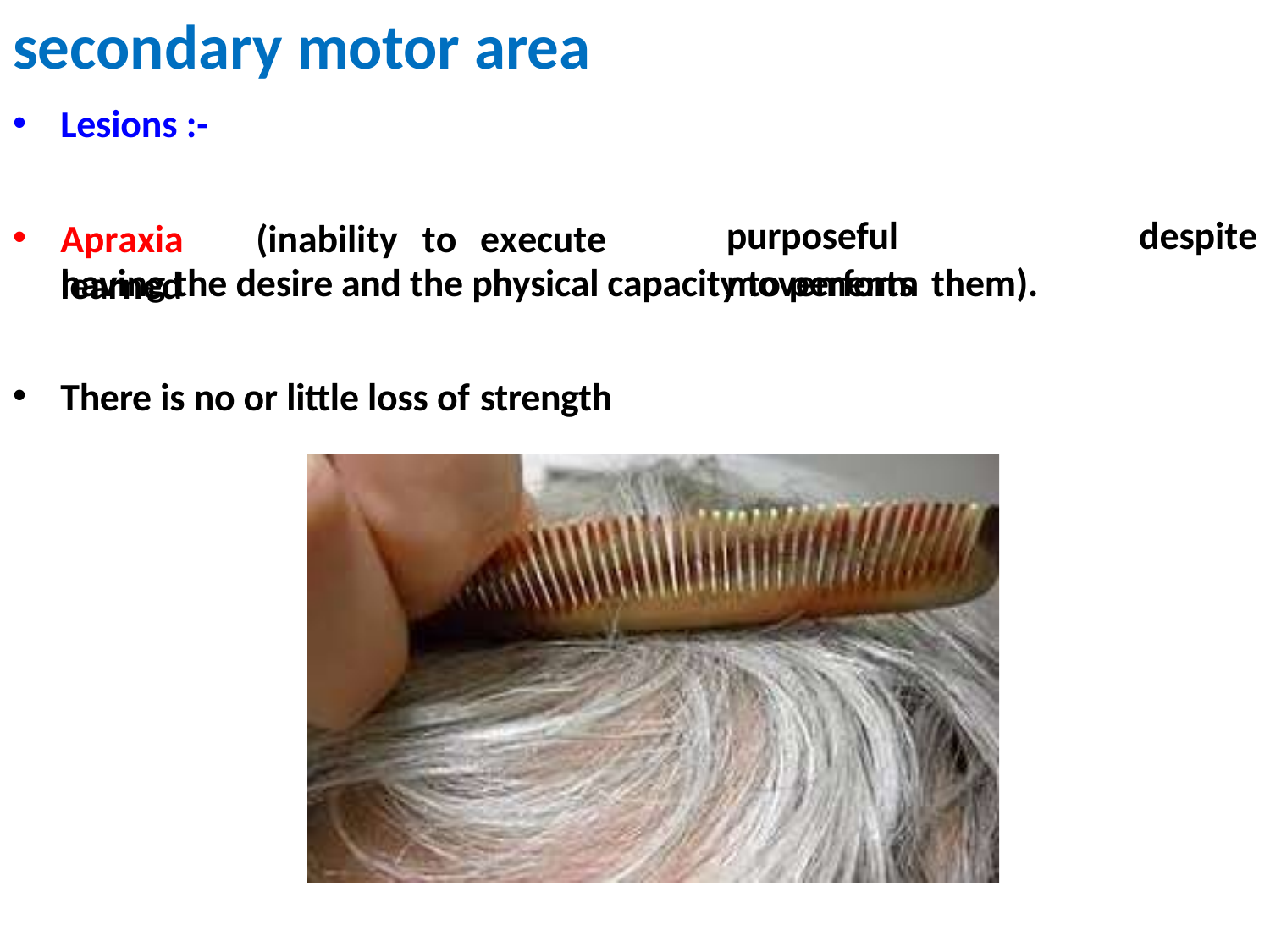

# secondary motor area
Lesions :-

Apraxia	(inability	to	execute	learned
purposeful	movements
despite
having the desire and the physical capacity to perform them).

There is no or little loss of strength